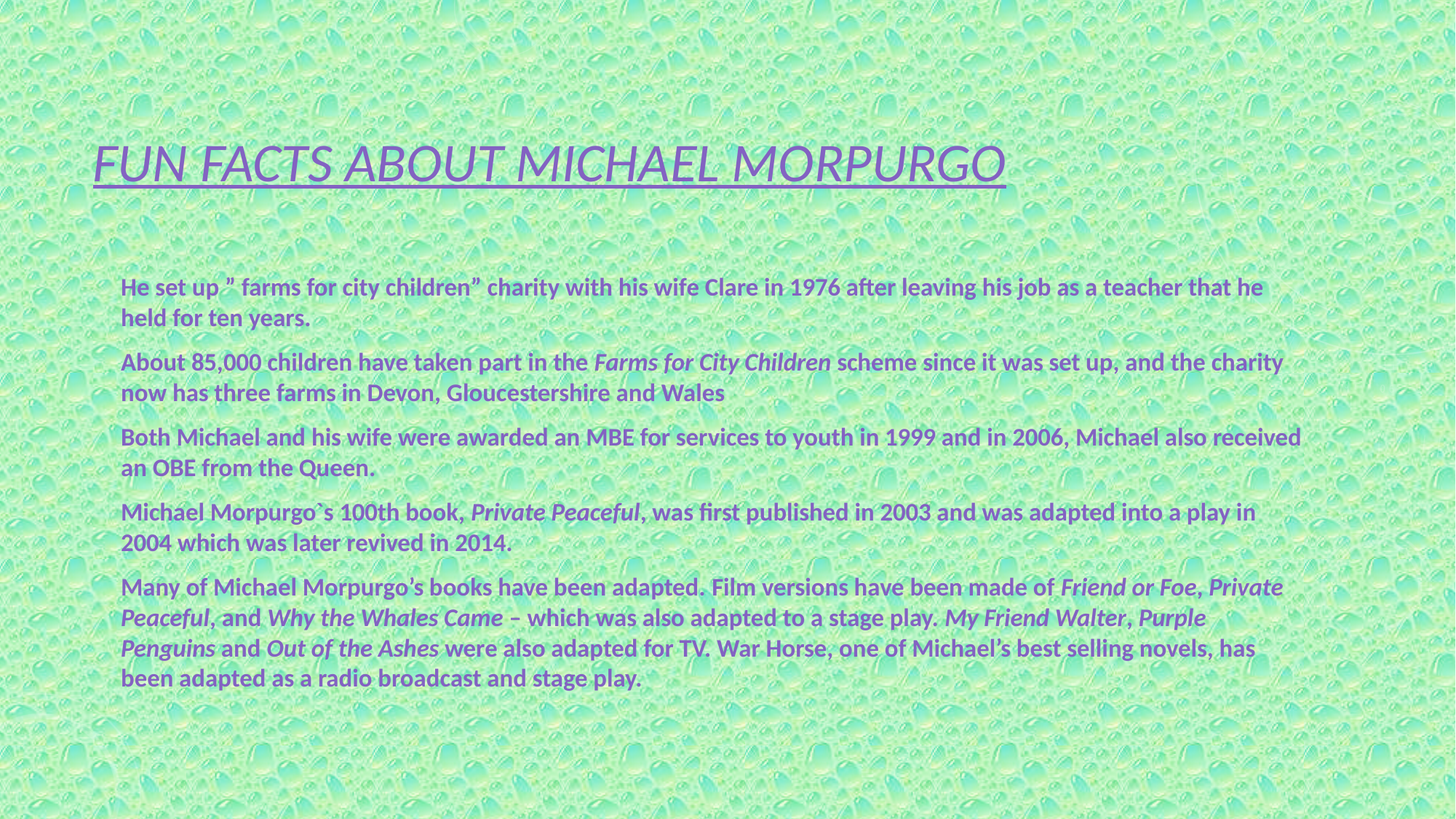

# FUN FACTS ABOUT MICHAEL MORPURGO
He set up ” farms for city children” charity with his wife Clare in 1976 after leaving his job as a teacher that he held for ten years.
About 85,000 children have taken part in the Farms for City Children scheme since it was set up, and the charity now has three farms in Devon, Gloucestershire and Wales
Both Michael and his wife were awarded an MBE for services to youth in 1999 and in 2006, Michael also received an OBE from the Queen.
Michael Morpurgo`s 100th book, Private Peaceful, was first published in 2003 and was adapted into a play in 2004 which was later revived in 2014.
Many of Michael Morpurgo’s books have been adapted. Film versions have been made of Friend or Foe, Private Peaceful, and Why the Whales Came – which was also adapted to a stage play. My Friend Walter, Purple Penguins and Out of the Ashes were also adapted for TV. War Horse, one of Michael’s best selling novels, has been adapted as a radio broadcast and stage play.